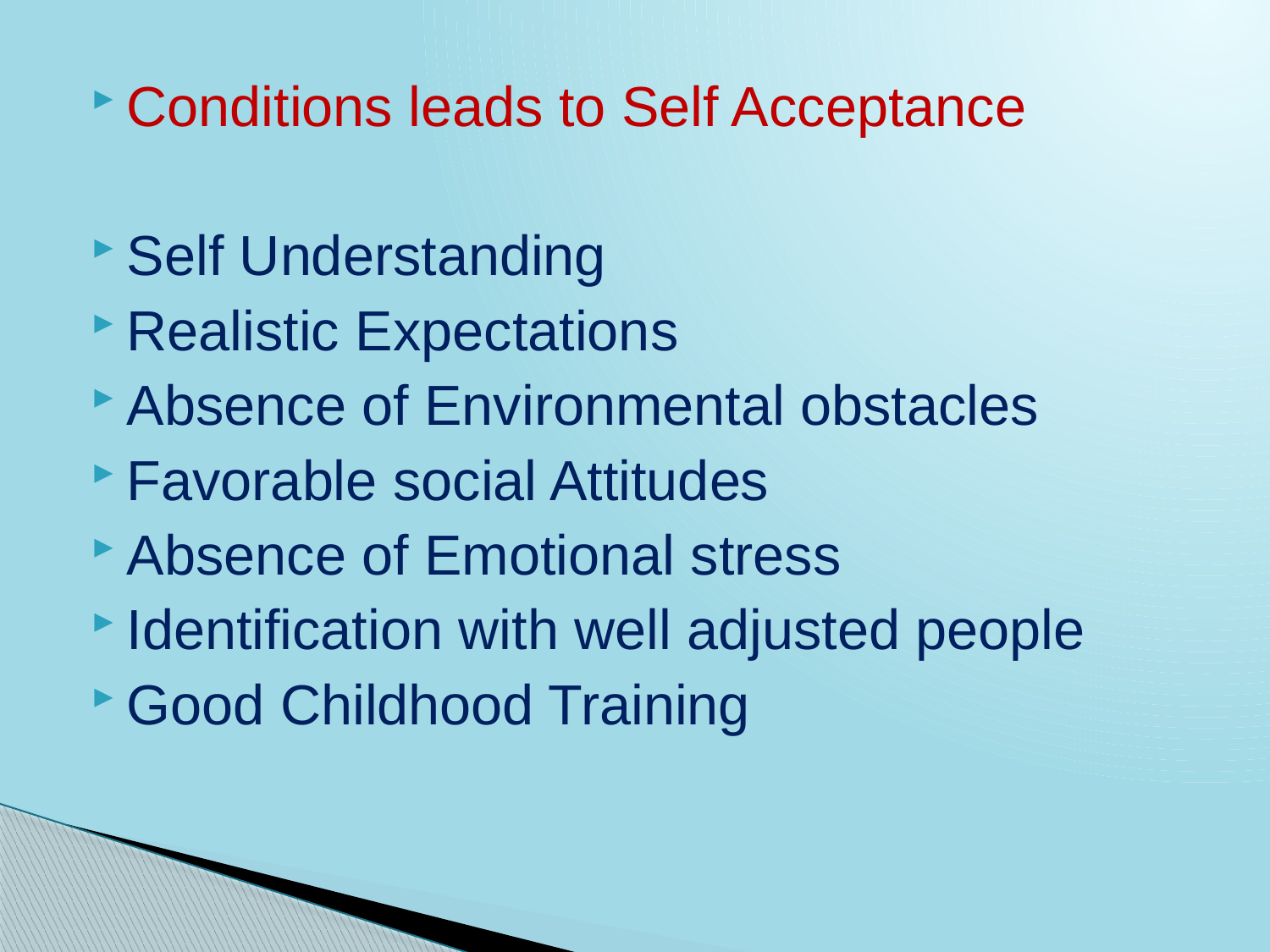

Conditions leads to Self Acceptance

Self Understanding
Realistic Expectations
Absence of Environmental obstacles
Favorable social Attitudes
Absence of Emotional stress
Identification with well adjusted people
Good Childhood Training